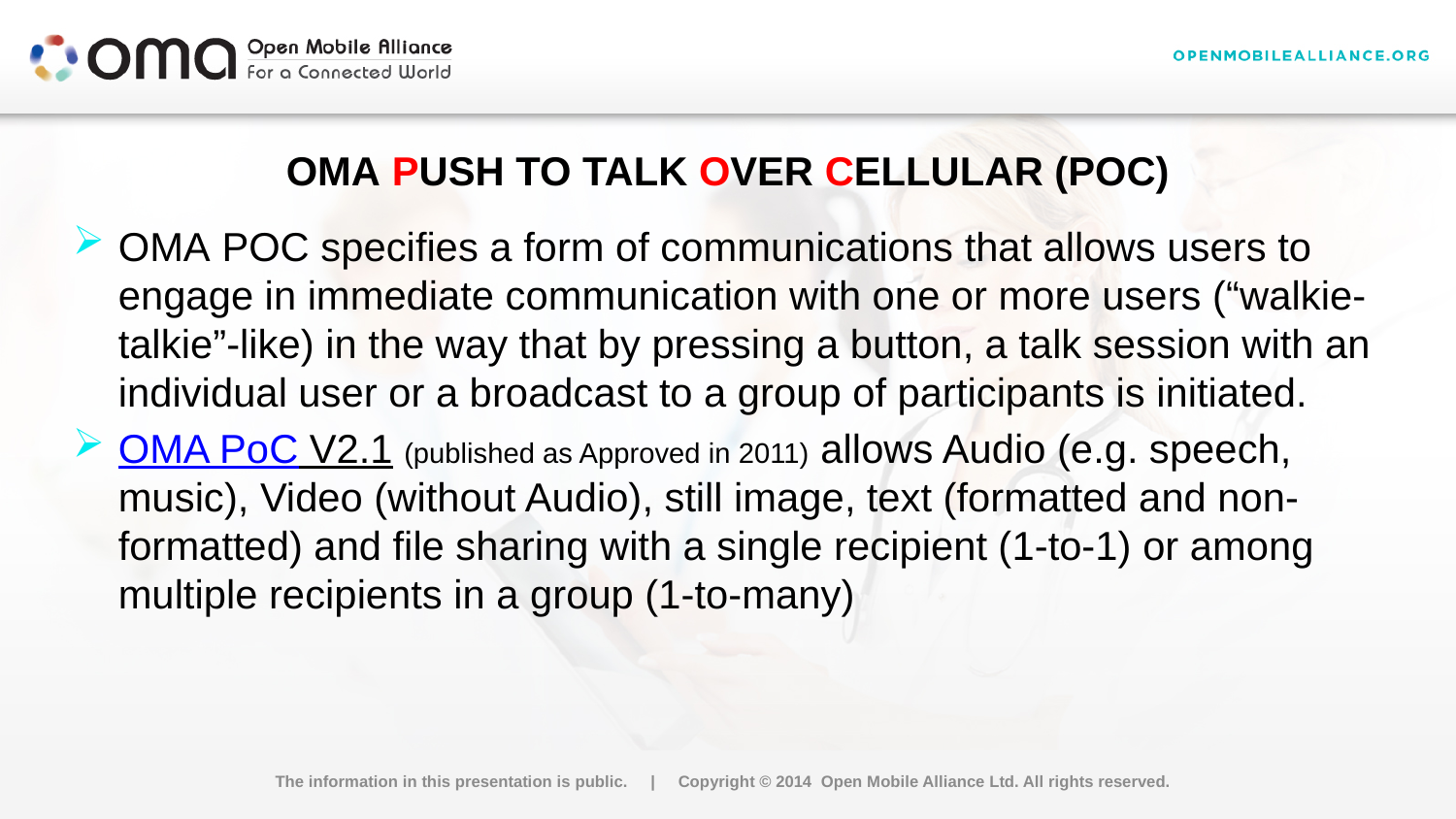

OMA Push To Talk over Cellular (POC)
OMA POC specifies a form of communications that allows users to engage in immediate communication with one or more users (“walkie-talkie”-like) in the way that by pressing a button, a talk session with an individual user or a broadcast to a group of participants is initiated.
OMA PoC V2.1 (published as Approved in 2011) allows Audio (e.g. speech, music), Video (without Audio), still image, text (formatted and non-formatted) and file sharing with a single recipient (1-to-1) or among multiple recipients in a group (1-to-many)
The information in this presentation is public.     |     Copyright © 2014  Open Mobile Alliance Ltd. All rights reserved.